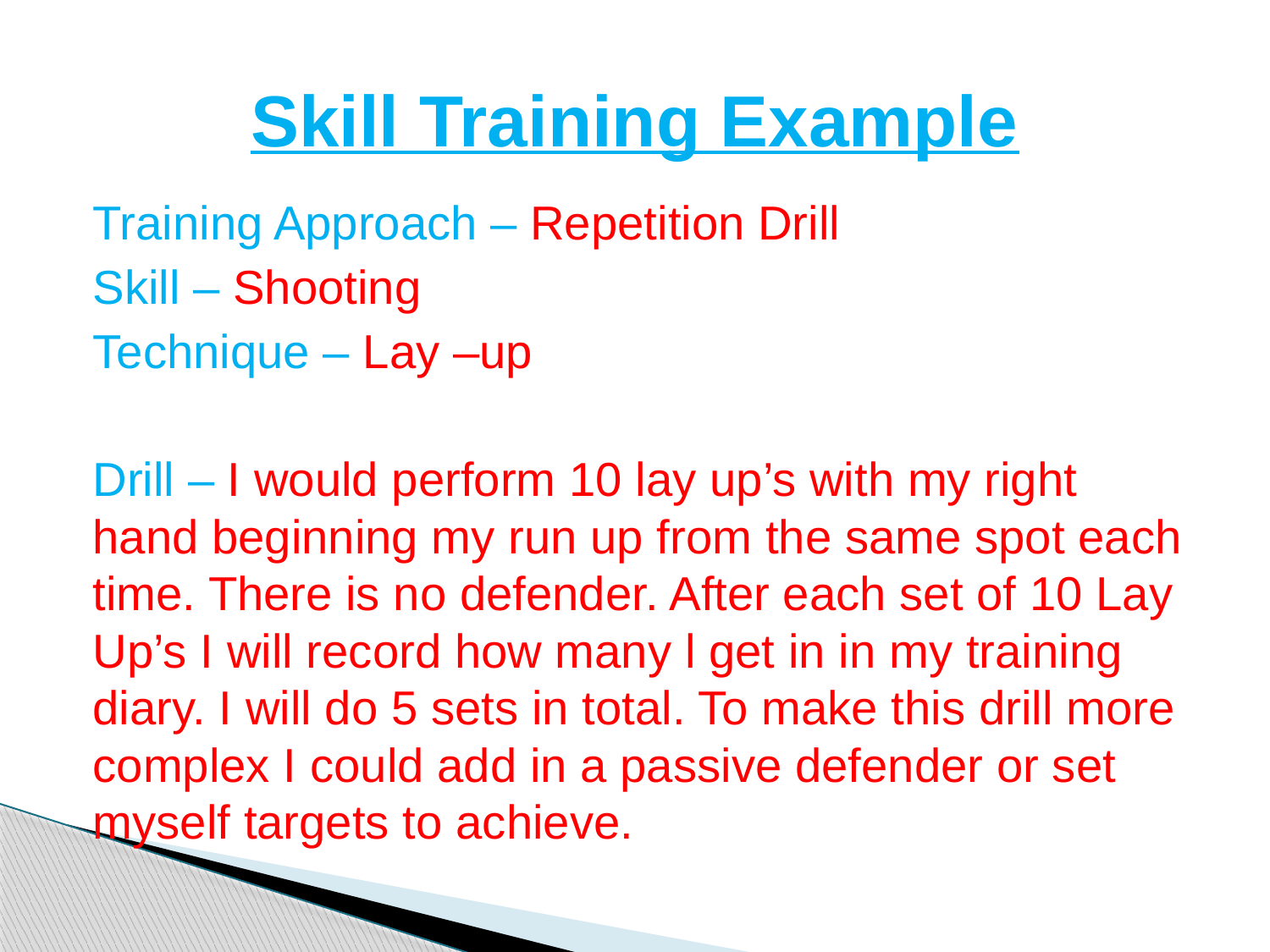

# Skill Training Example
Training Approach – Repetition Drill
Skill – Shooting
Technique – Lay –up

Drill – I would perform 10 lay up’s with my right hand beginning my run up from the same spot each time. There is no defender. After each set of 10 Lay Up’s I will record how many l get in in my training diary. I will do 5 sets in total. To make this drill more complex I could add in a passive defender or set myself targets to achieve.